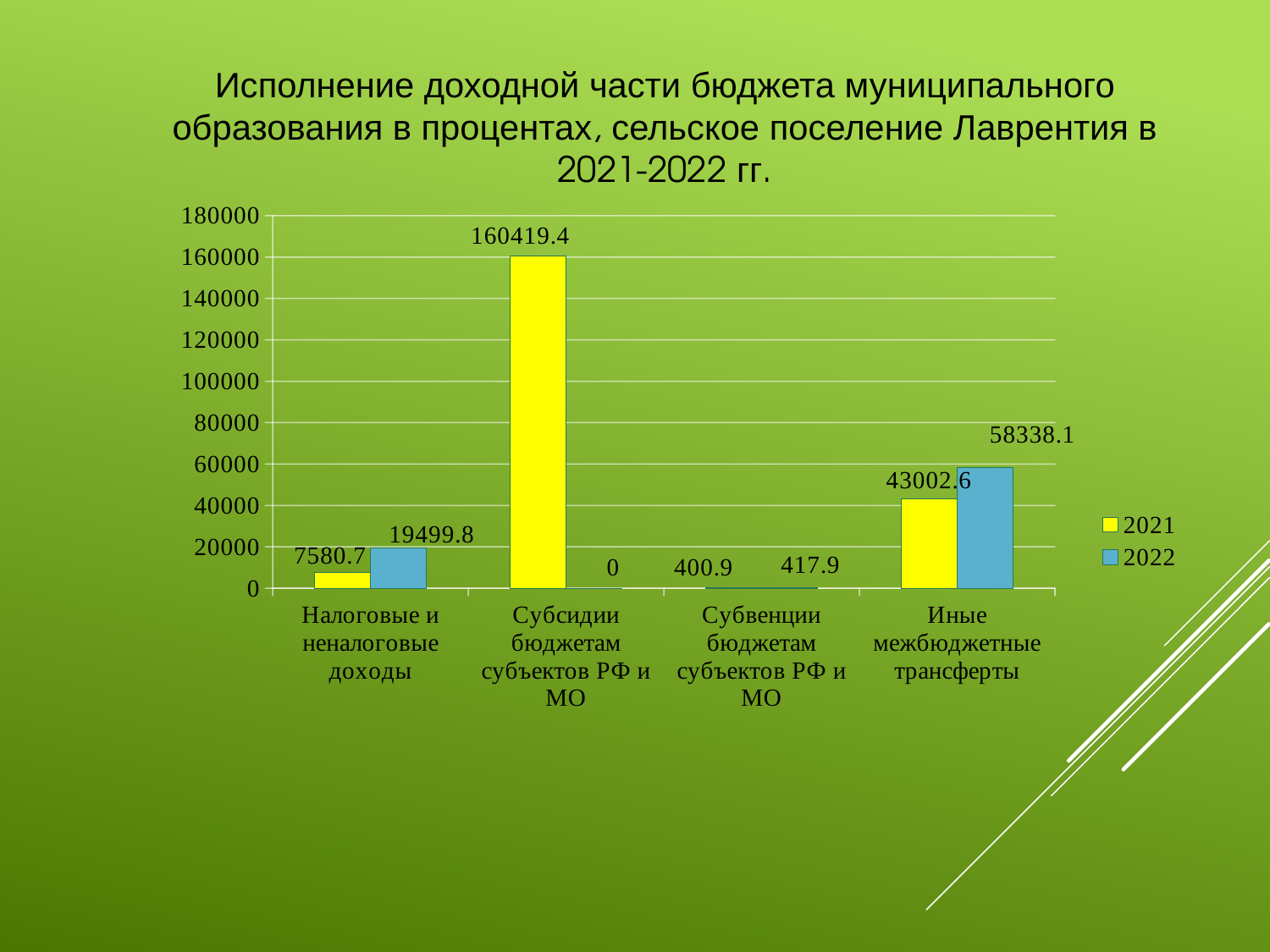

Исполнение доходной части бюджета муниципального образования в процентах, сельское поселение Лаврентия в 2021-2022 гг.

### Chart

| Category | 2021 | 2022 |
|---|---|---|
| Налоговые и неналоговые доходы | 7580.7 | 19499.8 |
| Субсидии бюджетам субъектов РФ и МО | 160419.4 | 0.0 |
| Субвенции бюджетам субъектов РФ и МО | 400.9 | 417.9 |
| Иные межбюджетные трансферты | 43002.6 | 58338.1 |